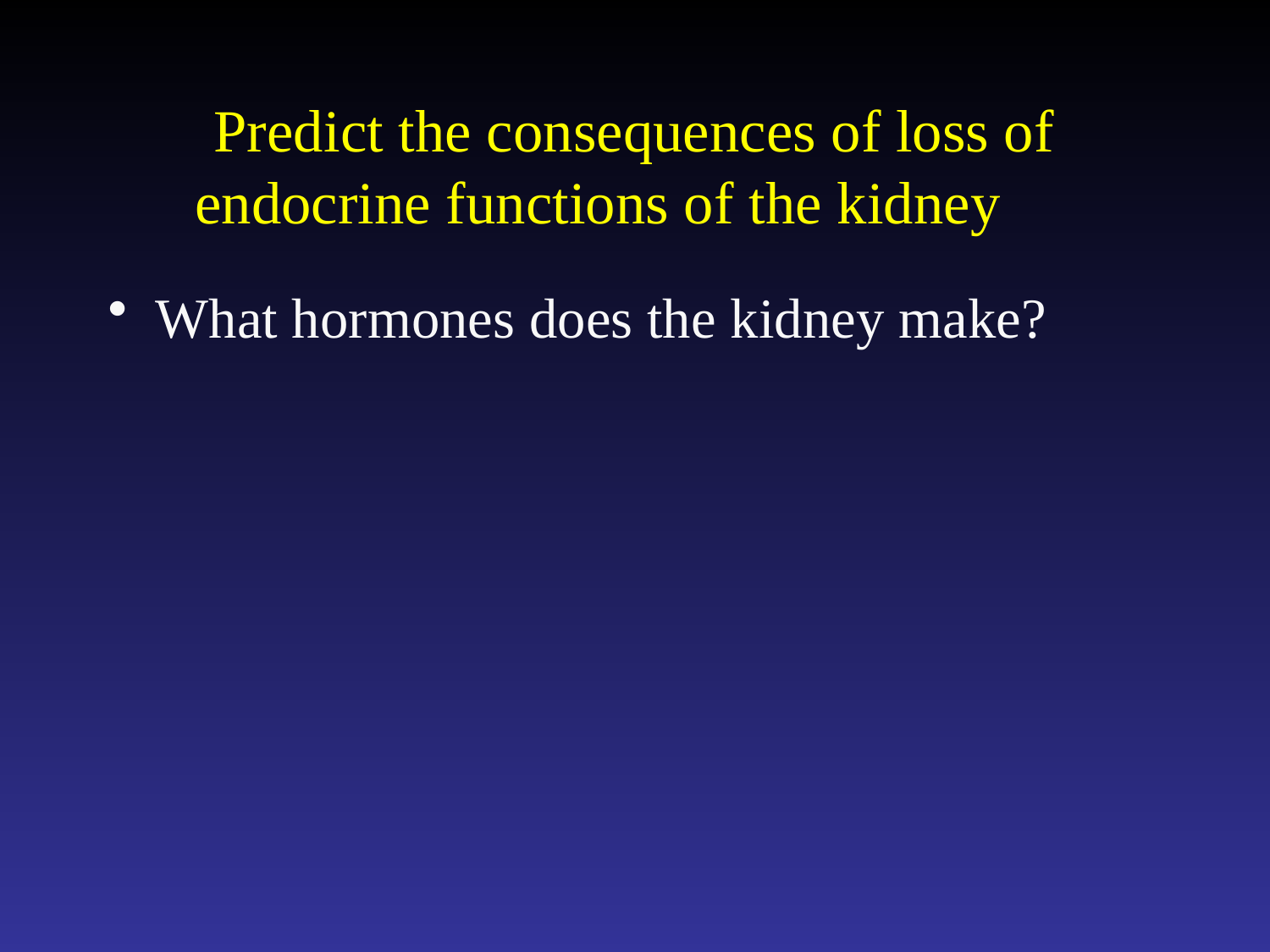

# Predict the consequences of loss of endocrine functions of the kidney
What hormones does the kidney make?